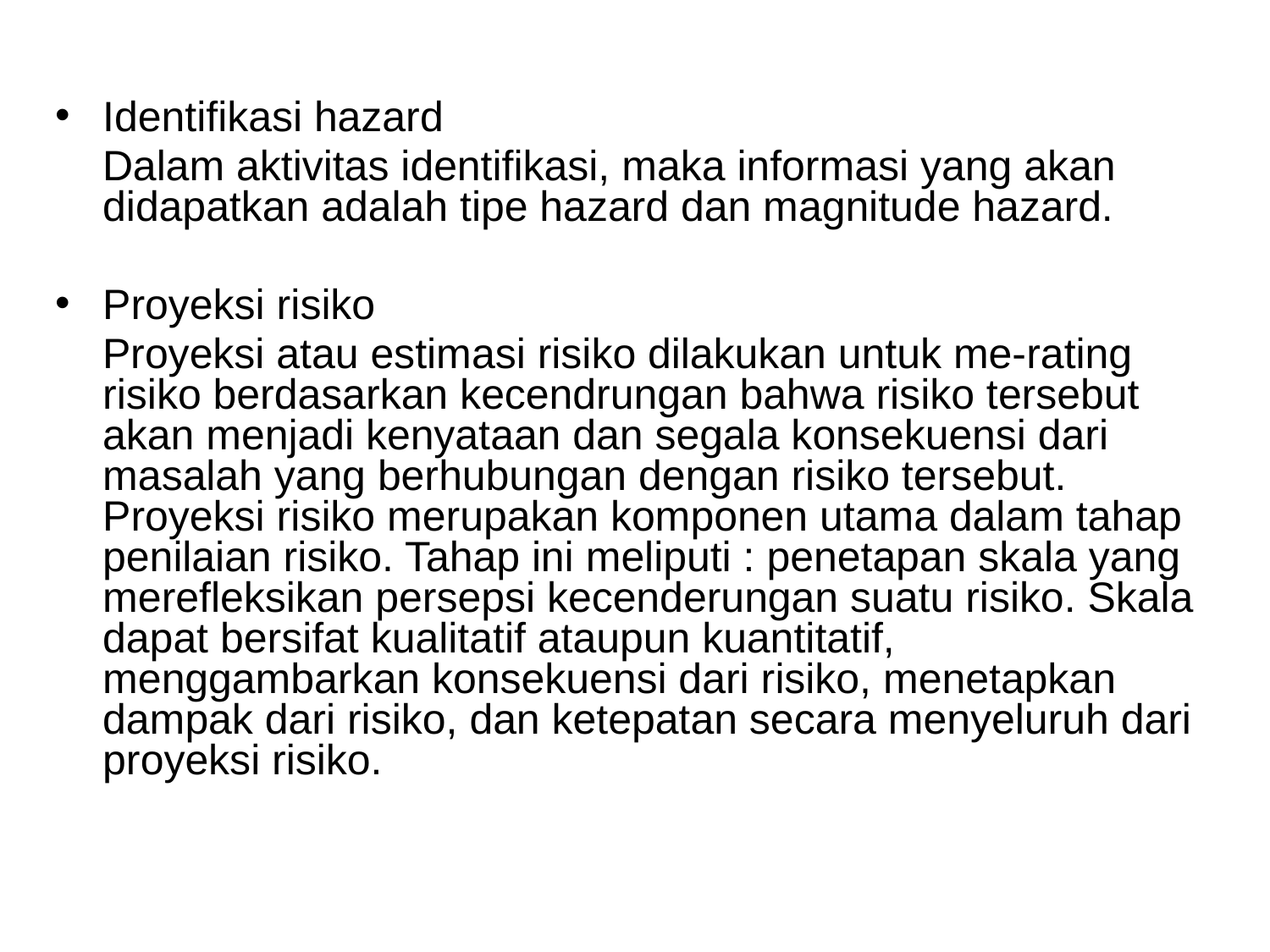

#

Identifikasi hazard
    Dalam aktivitas identifikasi, maka informasi yang akan didapatkan adalah tipe hazard dan magnitude hazard.

Proyeksi risiko
    Proyeksi atau estimasi risiko dilakukan untuk me-rating risiko berdasarkan kecendrungan bahwa risiko tersebut akan menjadi kenyataan dan segala konsekuensi dari masalah yang berhubungan dengan risiko tersebut. Proyeksi risiko merupakan komponen utama dalam tahap penilaian risiko. Tahap ini meliputi : penetapan skala yang merefleksikan persepsi kecenderungan suatu risiko. Skala dapat bersifat kualitatif ataupun kuantitatif, menggambarkan konsekuensi dari risiko, menetapkan dampak dari risiko, dan ketepatan secara menyeluruh dari proyeksi risiko.